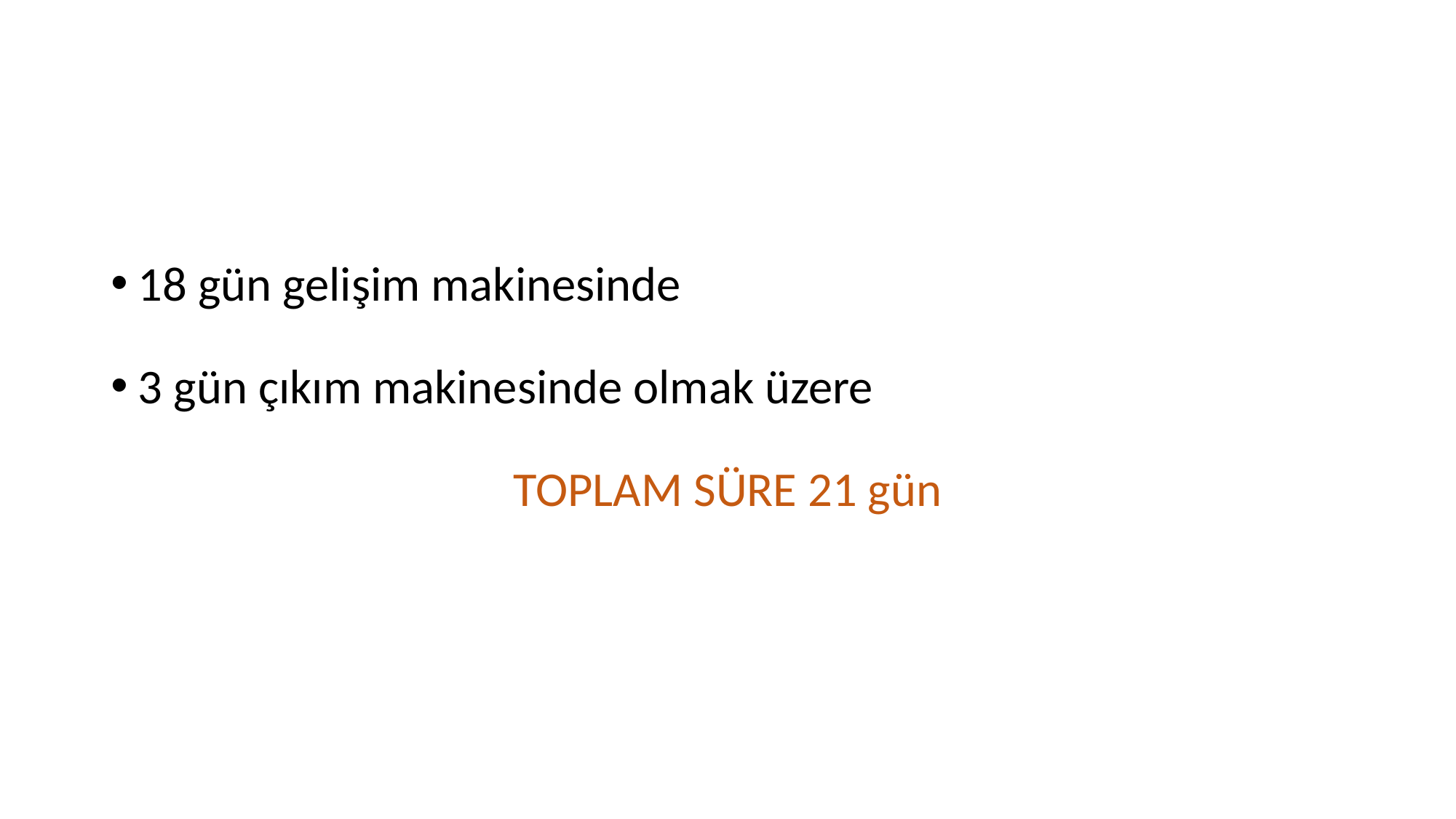

#
18 gün gelişim makinesinde
3 gün çıkım makinesinde olmak üzere
TOPLAM SÜRE 21 gün